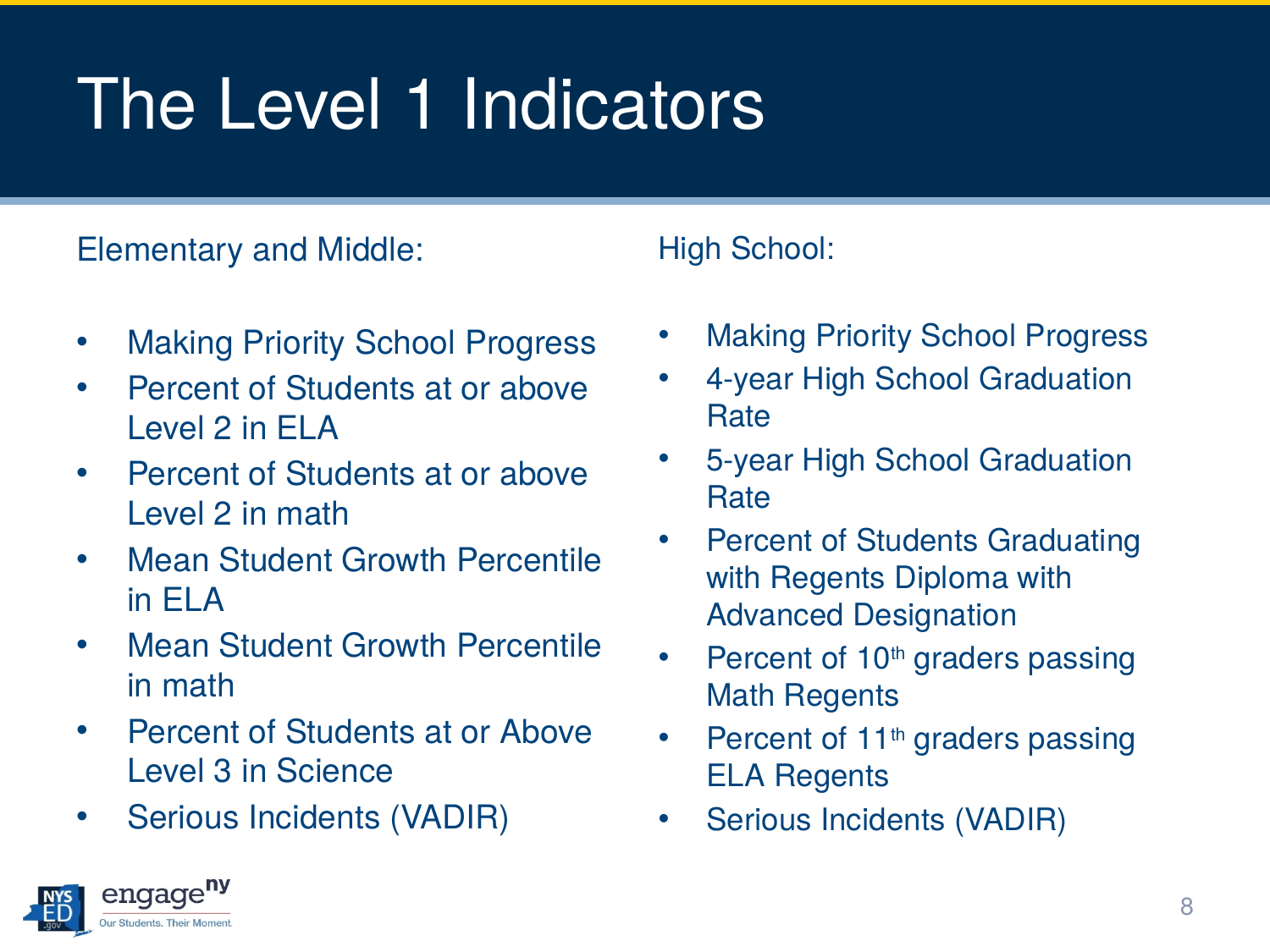

# The Level 1 Indicators
Elementary and Middle:

Making Priority School Progress
Percent of Students at or above Level 2 in ELA
Percent of Students at or above Level 2 in math
Mean Student Growth Percentile in ELA
Mean Student Growth Percentile in math
Percent of Students at or Above Level 3 in Science
Serious Incidents (VADIR)
High School:

Making Priority School Progress
4-year High School Graduation Rate
5-year High School Graduation Rate
Percent of Students Graduating with Regents Diploma with Advanced Designation
Percent of 10th graders passing Math Regents
Percent of 11th graders passing ELA Regents
Serious Incidents (VADIR)
8